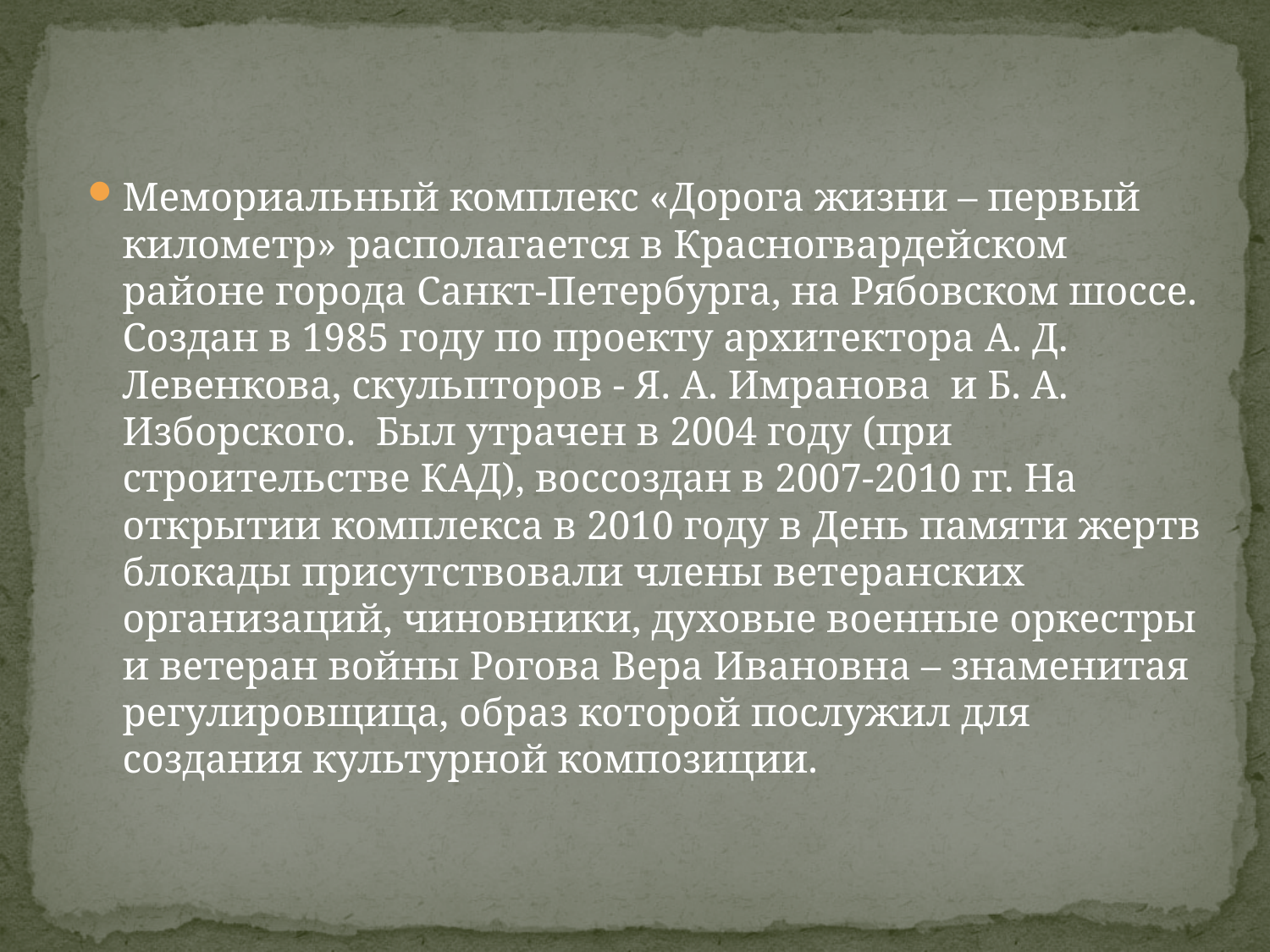

Мемориальный комплекс «Дорога жизни – первый километр» располагается в Красногвардейском районе города Санкт-Петербурга, на Рябовском шоссе. Создан в 1985 году по проекту архитектора А. Д. Левенкова, скульпторов - Я. А. Имранова  и Б. А. Изборского.  Был утрачен в 2004 году (при строительстве КАД), воссоздан в 2007-2010 гг. На открытии комплекса в 2010 году в День памяти жертв блокады присутствовали члены ветеранских организаций, чиновники, духовые военные оркестры и ветеран войны Рогова Вера Ивановна – знаменитая регулировщица, образ которой послужил для создания культурной композиции.